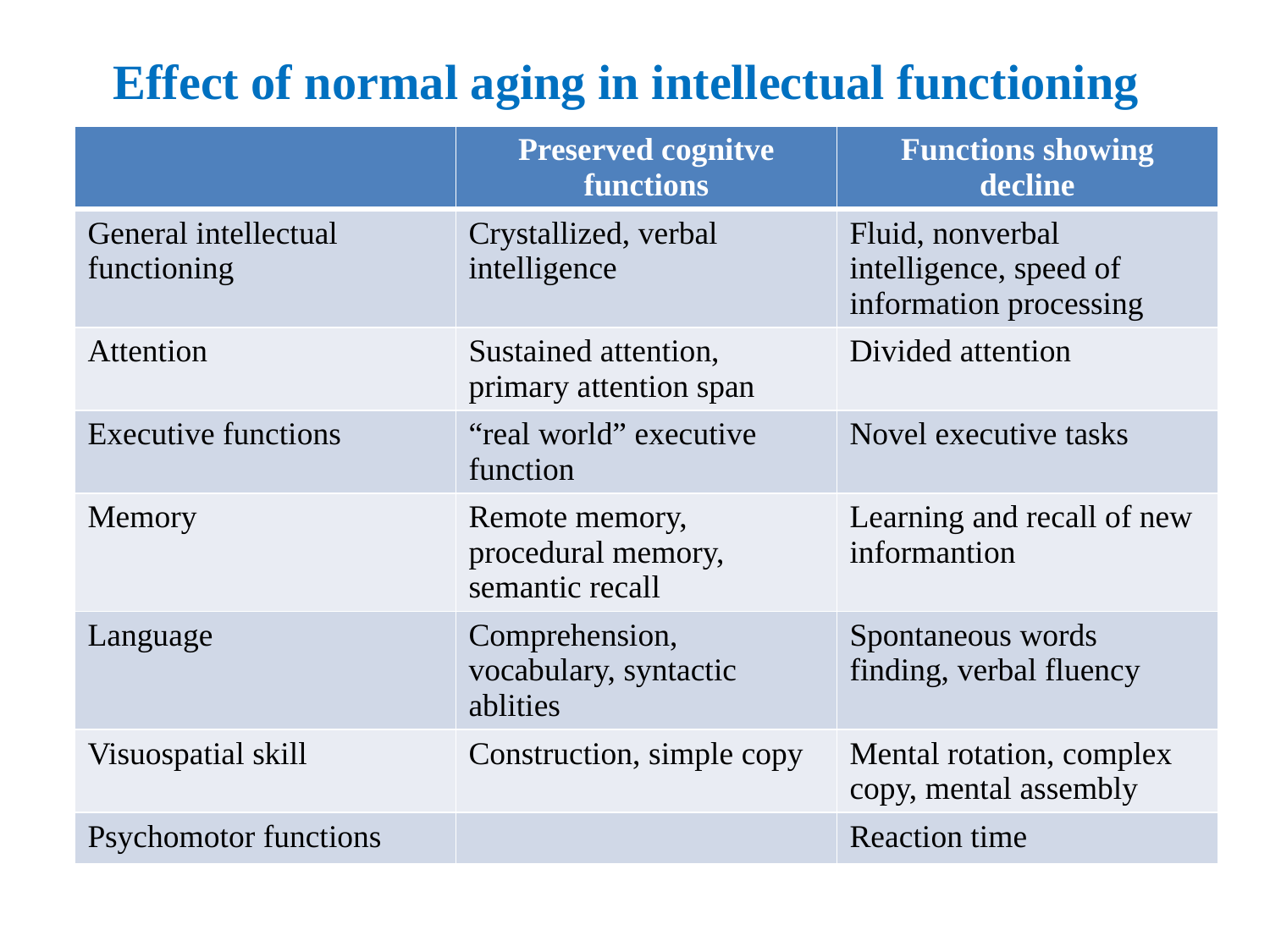

# Effect of normal aging in intellectual functioning
|  | Preserved cognitve functions | Functions showing decline |
| --- | --- | --- |
| General intellectual functioning | Crystallized, verbal intelligence | Fluid, nonverbal intelligence, speed of information processing |
| Attention | Sustained attention, primary attention span | Divided attention |
| Executive functions | “real world” executive function | Novel executive tasks |
| Memory | Remote memory, procedural memory, semantic recall | Learning and recall of new informantion |
| Language | Comprehension, vocabulary, syntactic ablities | Spontaneous words finding, verbal fluency |
| Visuospatial skill | Construction, simple copy | Mental rotation, complex copy, mental assembly |
| Psychomotor functions |  | Reaction time |